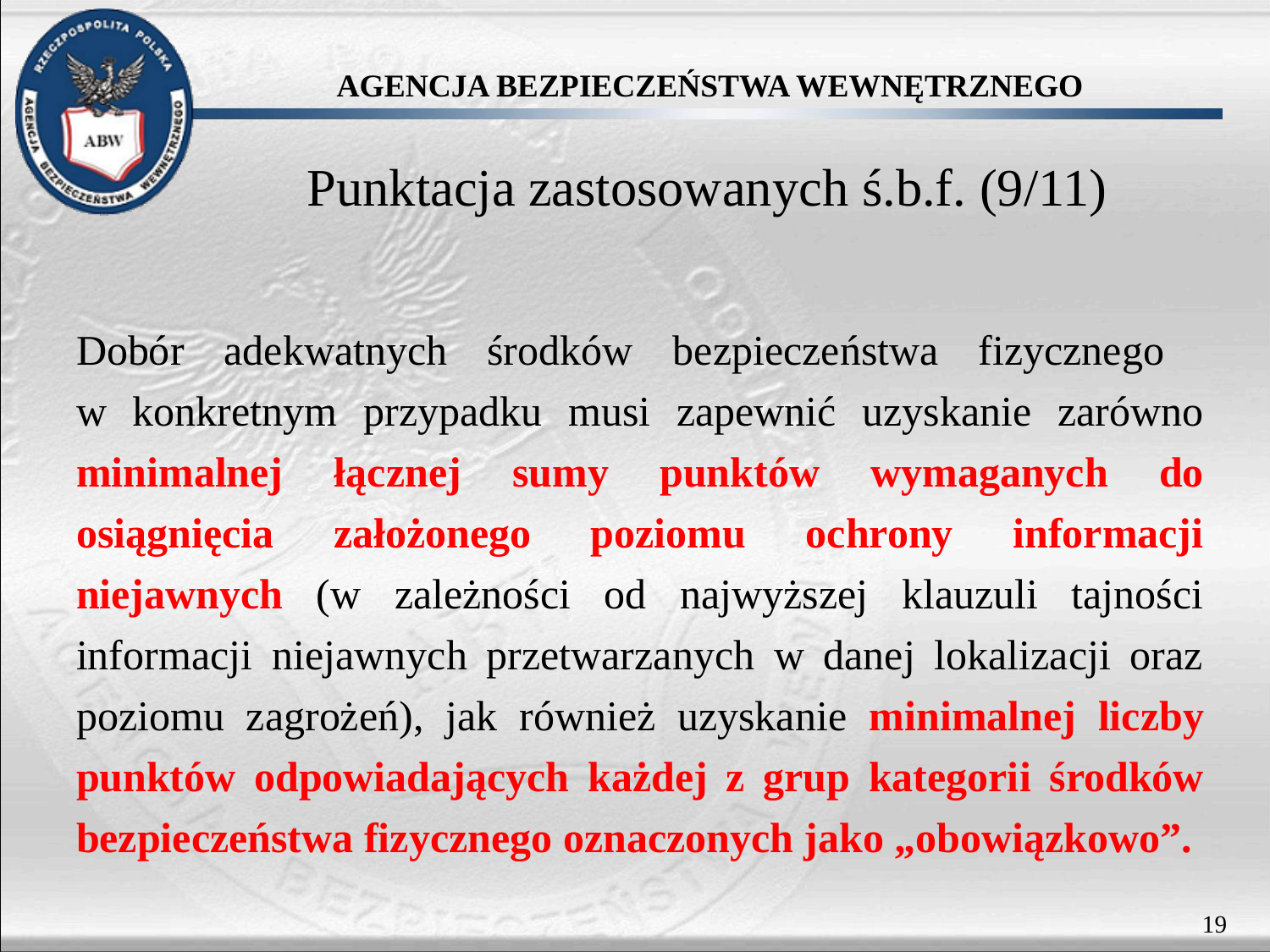

Punktacja zastosowanych ś.b.f. (9/11)
Dobór adekwatnych środków bezpieczeństwa fizycznego
w konkretnym przypadku musi zapewnić uzyskanie zarówno minimalnej łącznej sumy punktów wymaganych do osiągnięcia założonego poziomu ochrony informacji niejawnych (w zależności od najwyższej klauzuli tajności informacji niejawnych przetwarzanych w danej lokalizacji oraz poziomu zagrożeń), jak również uzyskanie minimalnej liczby punktów odpowiadających każdej z grup kategorii środków bezpieczeństwa fizycznego oznaczonych jako „obowiązkowo”.
19